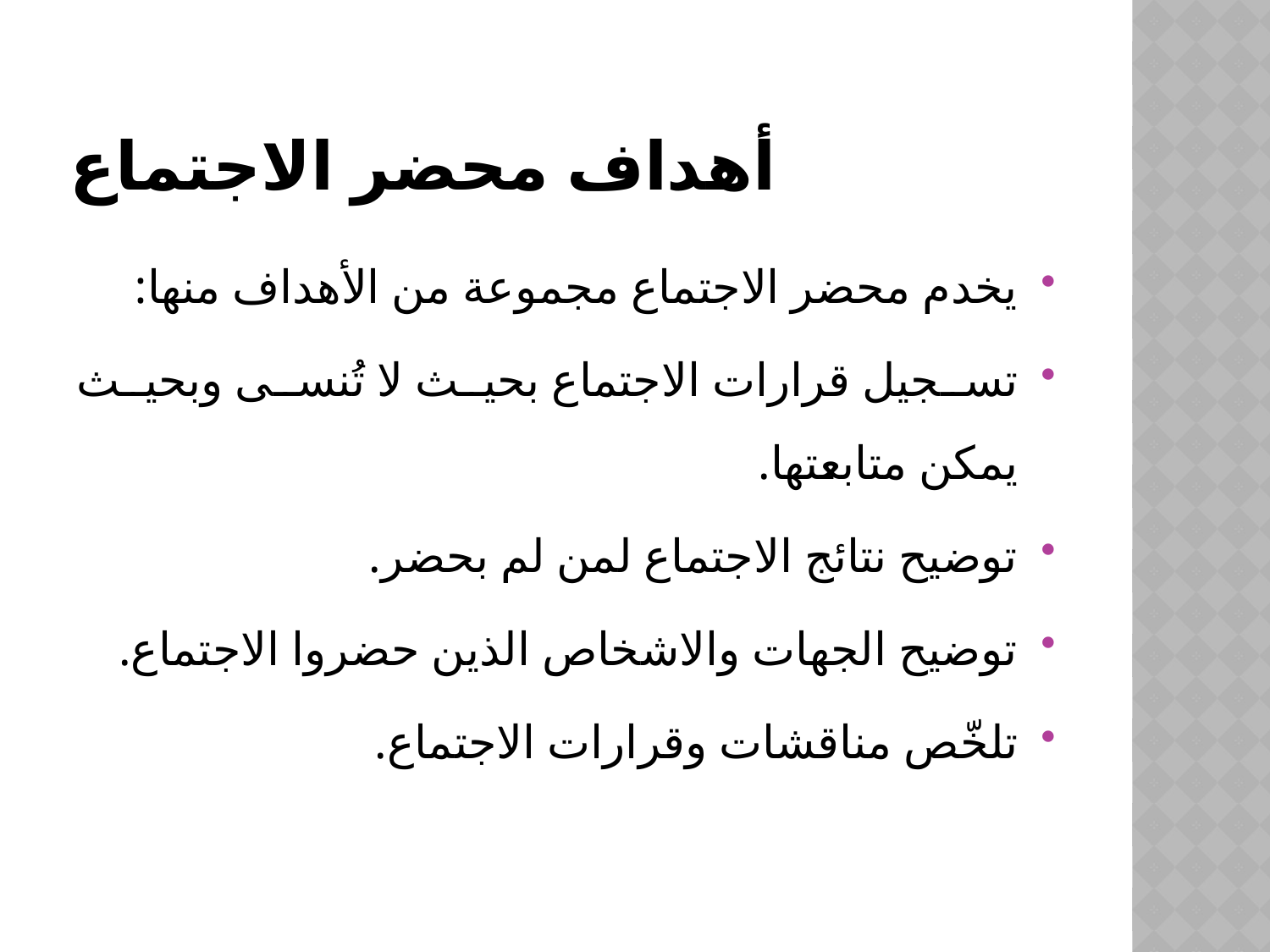

# أهداف محضر الاجتماع
يخدم محضر الاجتماع مجموعة من الأهداف منها:
تسجيل قرارات الاجتماع بحيث لا تُنسى وبحيث يمكن متابعتها.
توضيح نتائج الاجتماع لمن لم بحضر.
توضيح الجهات والاشخاص الذين حضروا الاجتماع.
تلخّص مناقشات وقرارات الاجتماع.